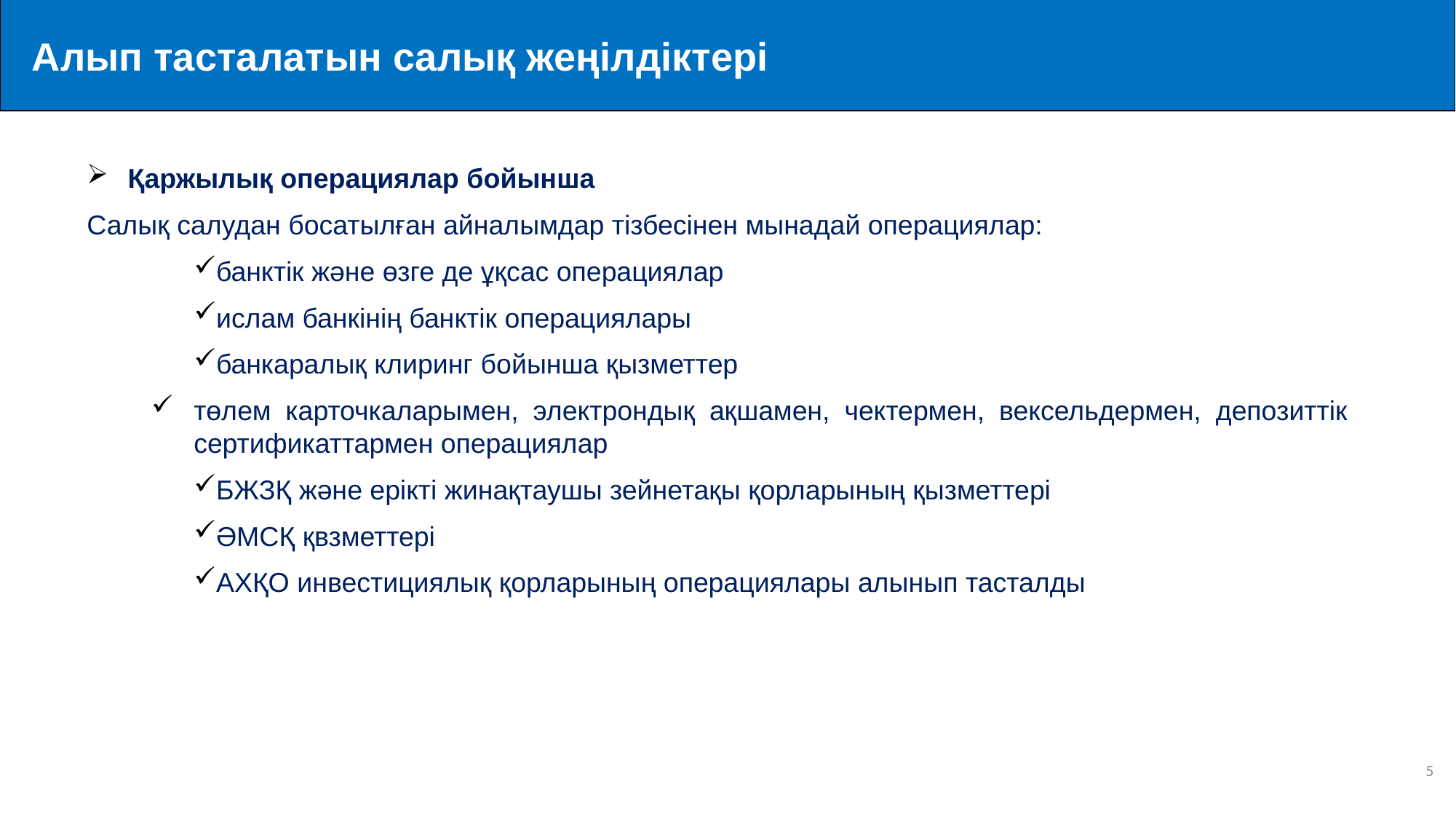

Алып тасталатын салық жеңілдіктері
Қаржылық операциялар бойынша
Салық салудан босатылған айналымдар тізбесінен мынадай операциялар:
банктік және өзге де ұқсас операциялар
ислам банкінің банктік операциялары
банкаралық клиринг бойынша қызметтер
төлем карточкаларымен, электрондық ақшамен, чектермен, вексельдермен, депозиттік сертификаттармен операциялар
БЖЗҚ және ерікті жинақтаушы зейнетақы қорларының қызметтері
ӘМСҚ қвзметтері
АХҚО инвестициялық қорларының операциялары алынып тасталды
5